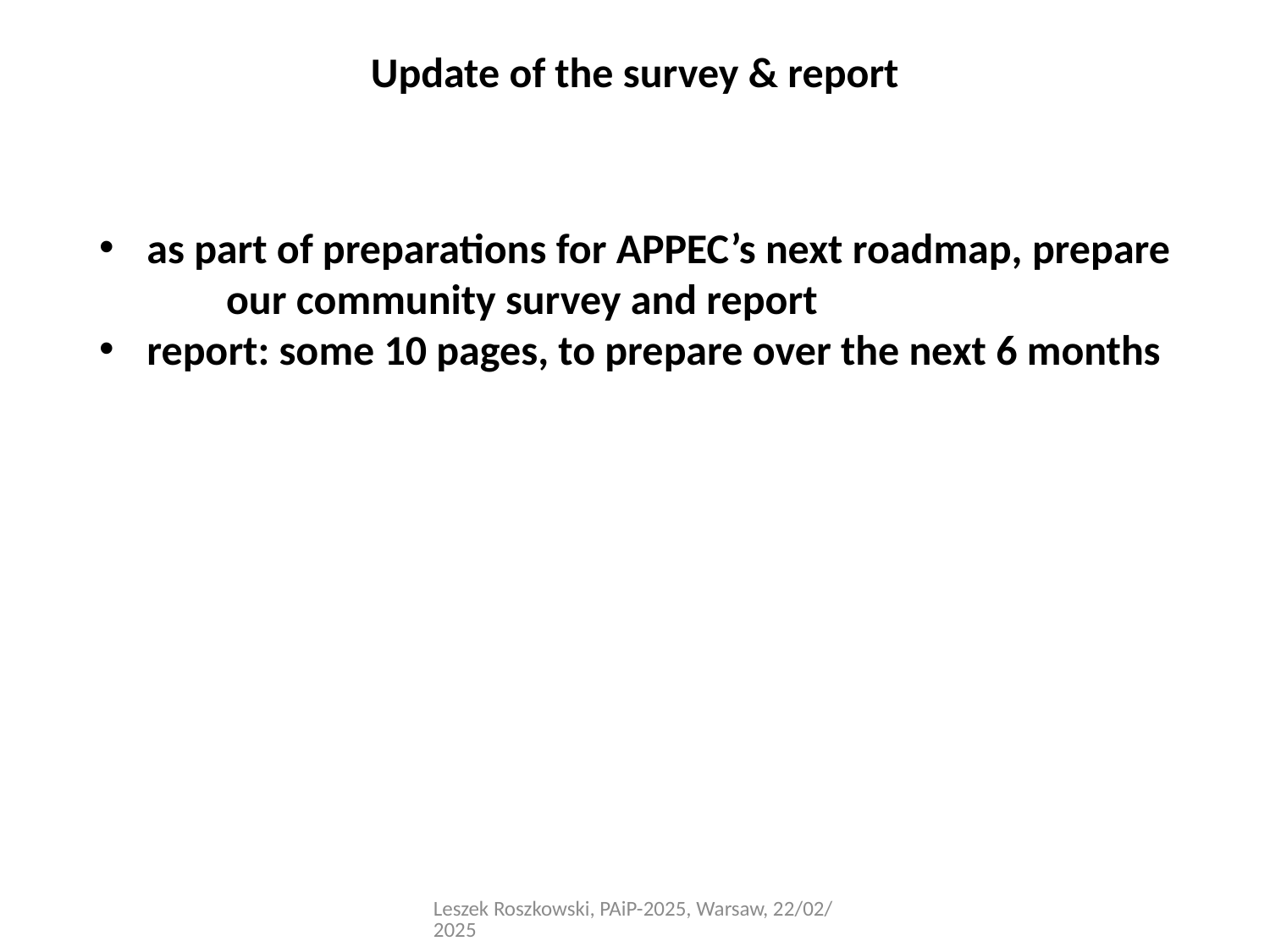

Update of the survey & report
as part of preparations for APPEC’s next roadmap, prepare
	our community survey and report
report: some 10 pages, to prepare over the next 6 months
Leszek Roszkowski, PAiP-2025, Warsaw, 22/02/2025